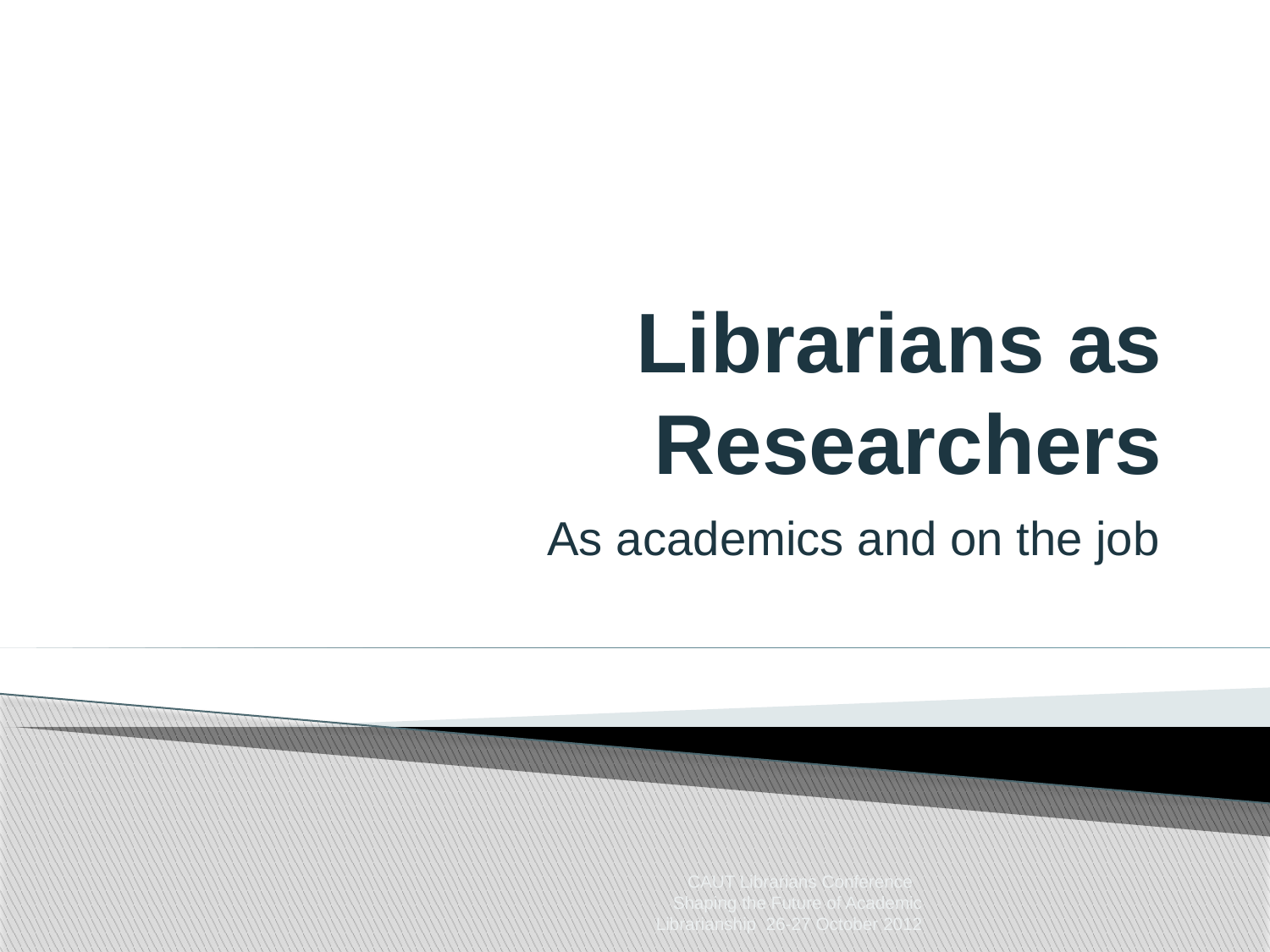

# Librarians as Researchers
As academics and on the job
CAUT Librarians Conference
Shaping the Future of Academic Librarianship  26-27 October 2012